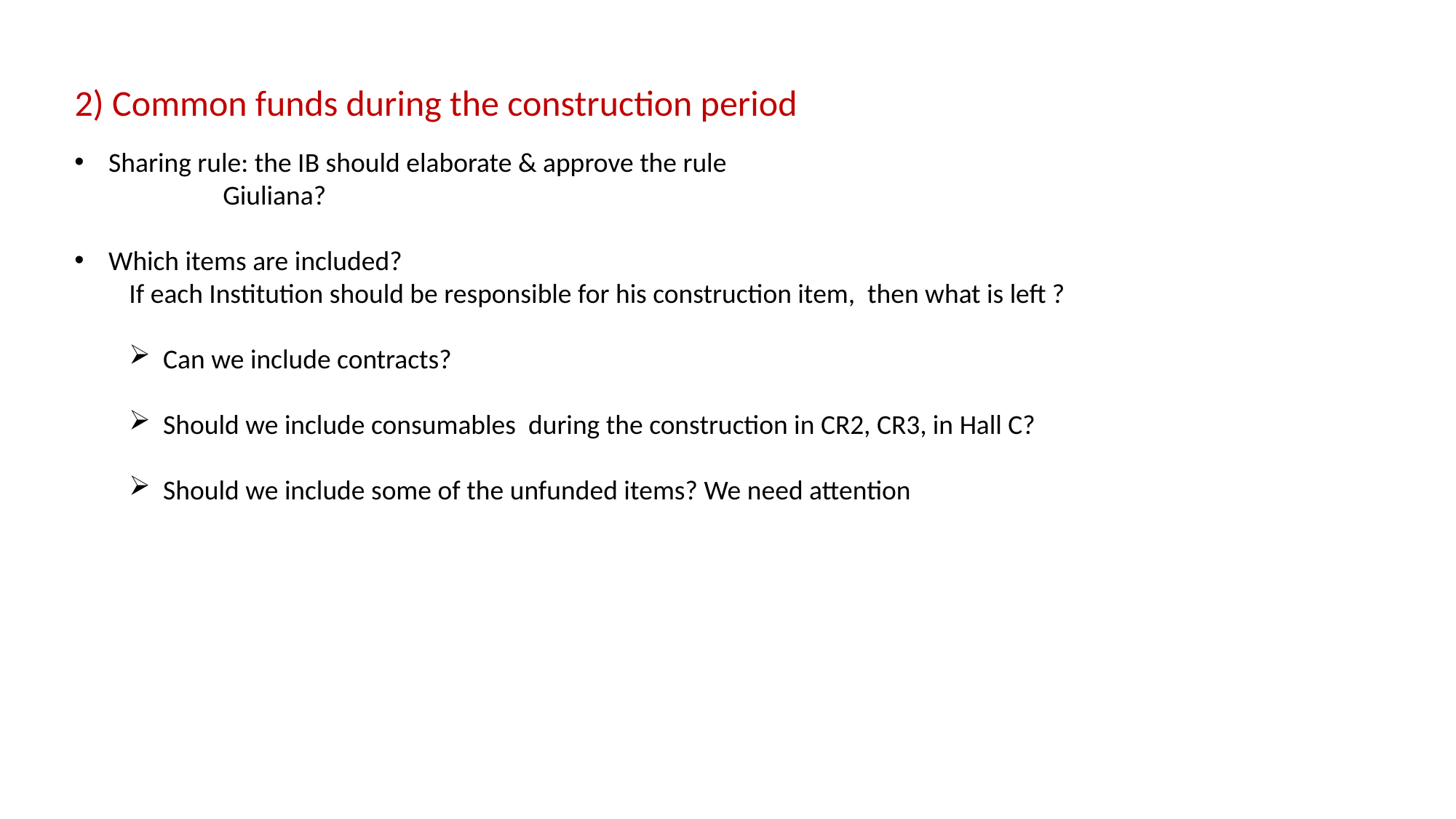

# 2) Common funds during the construction period
Sharing rule: the IB should elaborate & approve the rule
                        Giuliana?

Which items are included?
If each Institution should be responsible for his construction item,  then what is left ?

Can we include contracts?

Should we include consumables  during the construction in CR2, CR3, in Hall C?

Should we include some of the unfunded items? We need attention